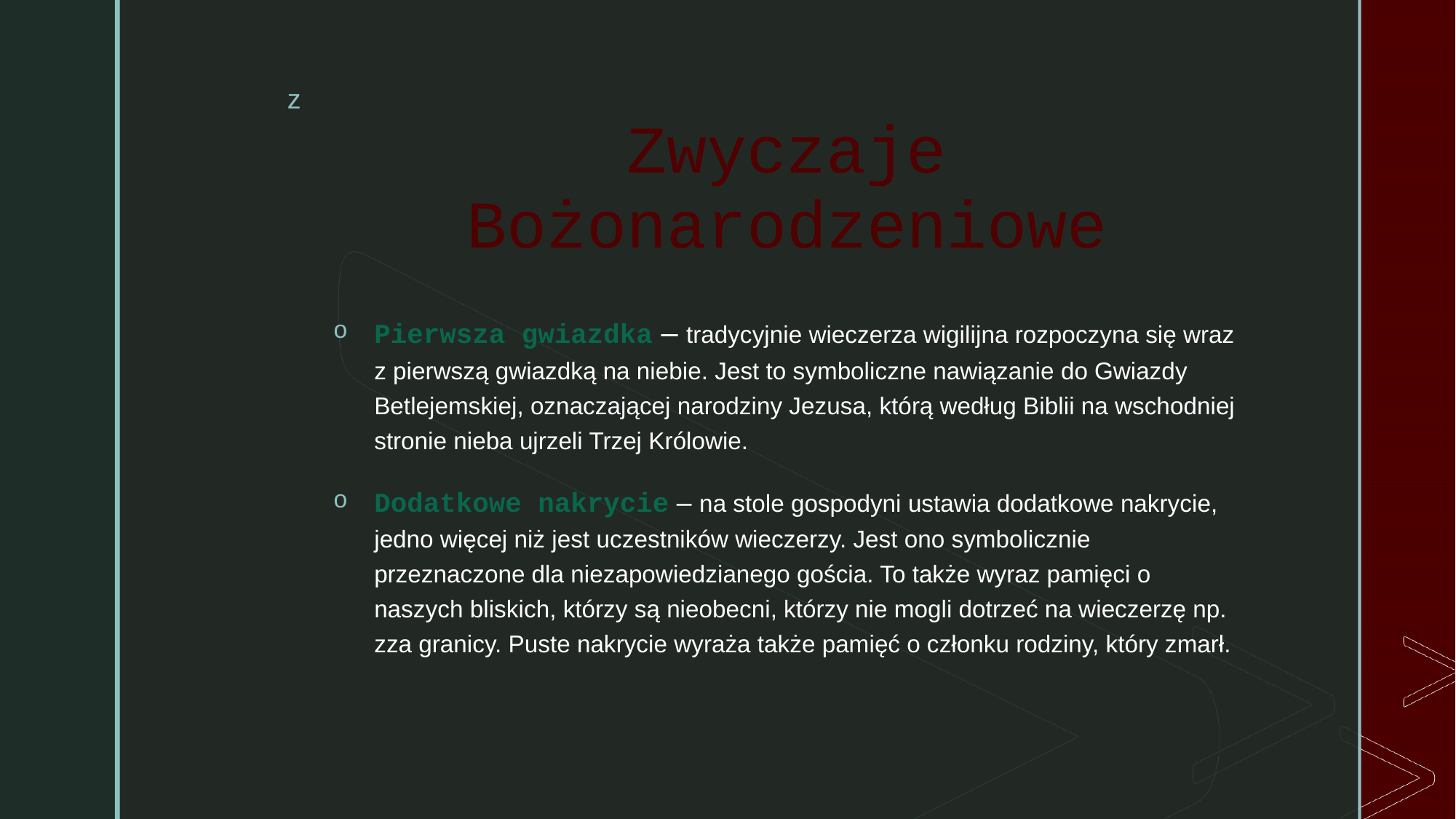

# Zwyczaje Bożonarodzeniowe
Pierwsza gwiazdka – tradycyjnie wieczerza wigilijna rozpoczyna się wraz z pierwszą gwiazdką na niebie. Jest to symboliczne nawiązanie do Gwiazdy Betlejemskiej, oznaczającej narodziny Jezusa, którą według Biblii na wschodniej stronie nieba ujrzeli Trzej Królowie.
Dodatkowe nakrycie – na stole gospodyni ustawia dodatkowe nakrycie, jedno więcej niż jest uczestników wieczerzy. Jest ono symbolicznie przeznaczone dla niezapowiedzianego gościa. To także wyraz pamięci o naszych bliskich, którzy są nieobecni, którzy nie mogli dotrzeć na wieczerzę np. zza granicy. Puste nakrycie wyraża także pamięć o członku rodziny, który zmarł.